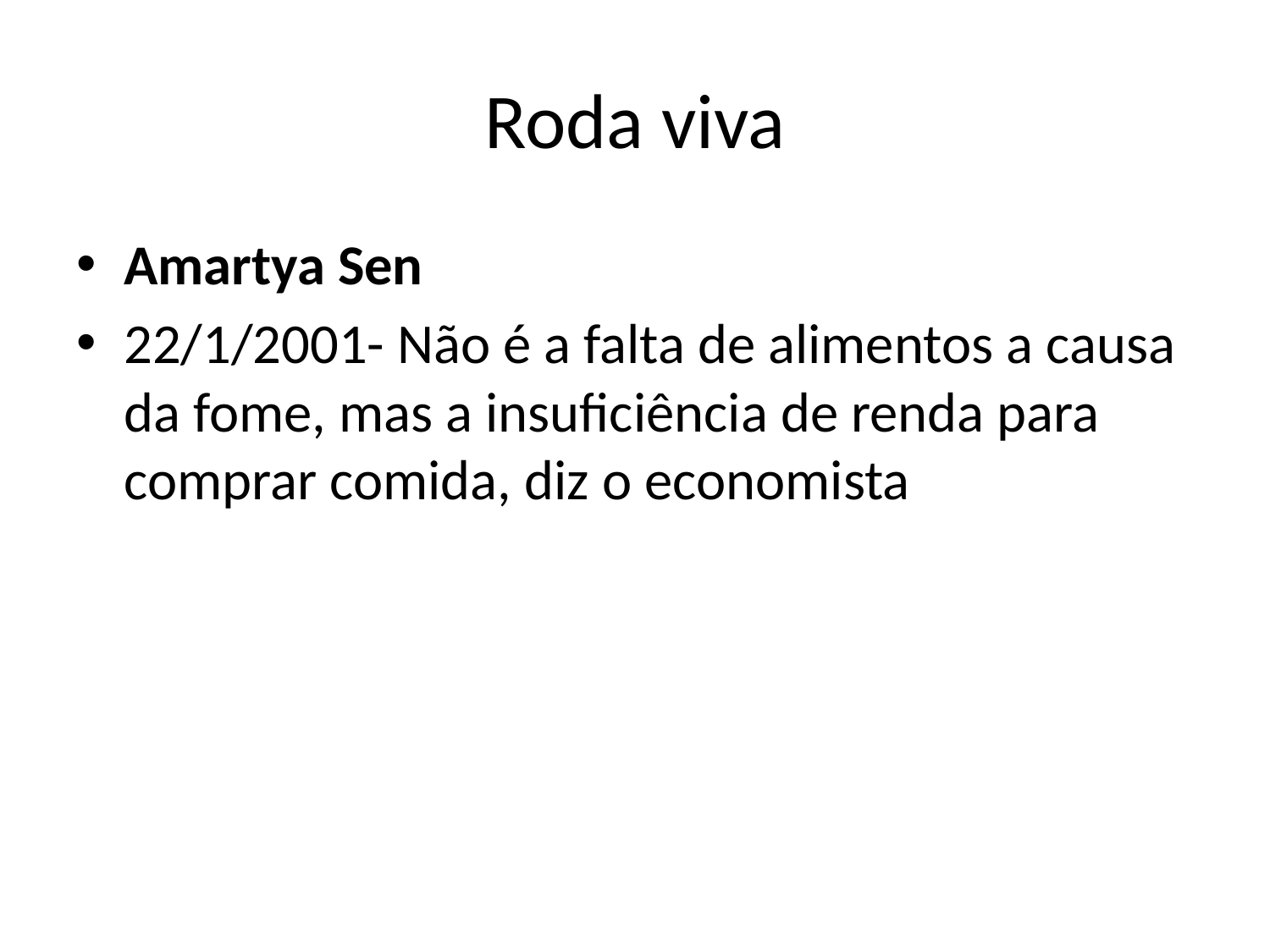

# Roda viva
Amartya Sen
22/1/2001- Não é a falta de alimentos a causa da fome, mas a insuficiência de renda para comprar comida, diz o economista